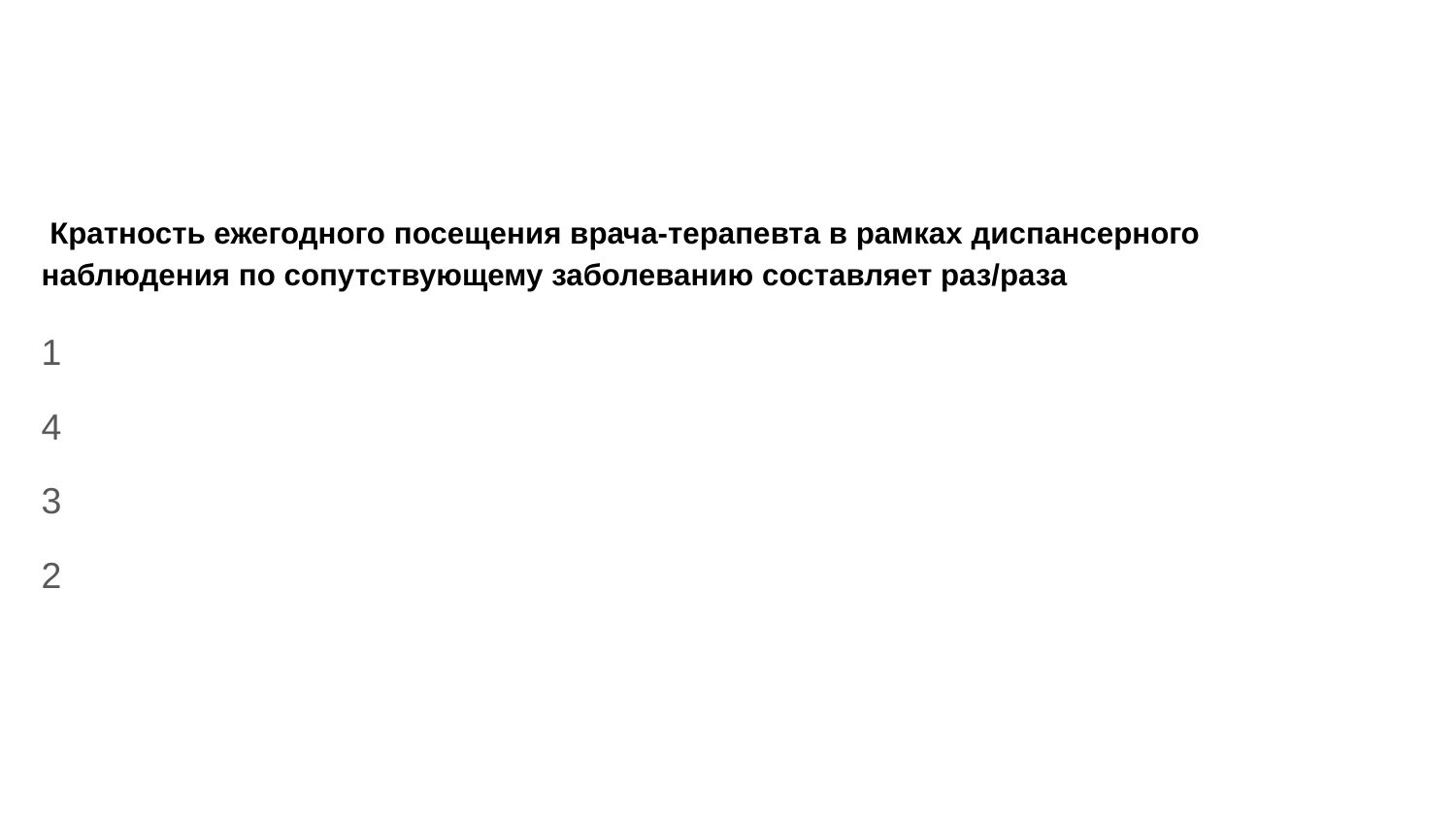

Кратность ежегодного посещения врача-терапевта в рамках диспансерного наблюдения по сопутствующему заболеванию составляет раз/раза

1
4
3
2